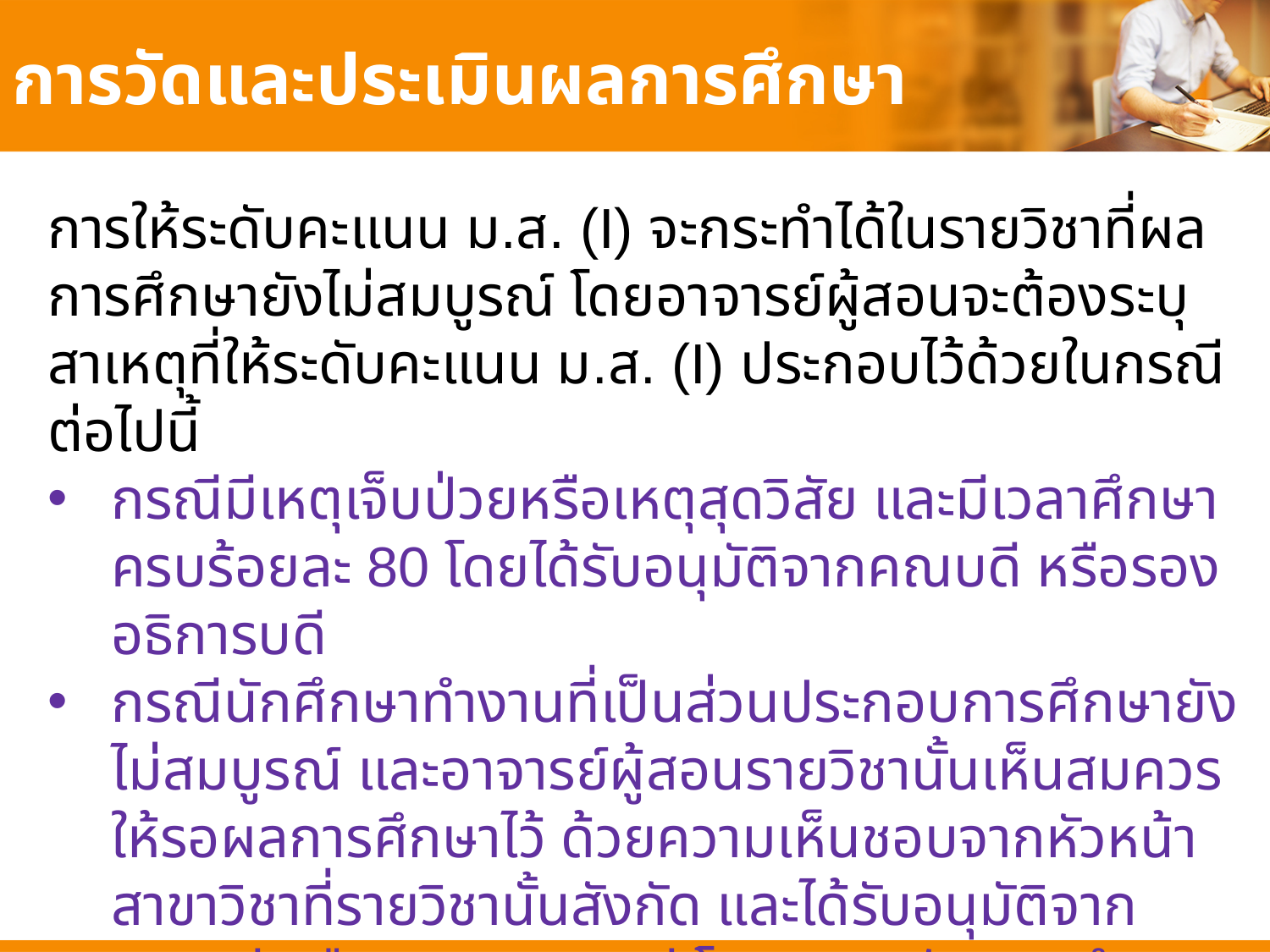

# การวัดและประเมินผลการศึกษา
การให้ระดับคะแนน ม.ส. (I) จะกระทำได้ในรายวิชาที่ผลการศึกษายังไม่สมบูรณ์ โดยอาจารย์ผู้สอนจะต้องระบุสาเหตุที่ให้ระดับคะแนน ม.ส. (I) ประกอบไว้ด้วยในกรณีต่อไปนี้
กรณีมีเหตุเจ็บป่วยหรือเหตุสุดวิสัย และมีเวลาศึกษาครบร้อยละ 80 โดยได้รับอนุมัติจากคณบดี หรือรองอธิการบดี
กรณีนักศึกษาทำงานที่เป็นส่วนประกอบการศึกษายังไม่สมบูรณ์ และอาจารย์ผู้สอนรายวิชานั้นเห็นสมควรให้รอผลการศึกษาไว้ ด้วยความเห็นชอบจากหัวหน้าสาขาวิชาที่รายวิชานั้นสังกัด และได้รับอนุมัติจากคณบดี หรือรองอธิการบดี โดยขออนุมัติตามกำหนดเวลาของคณะหรือเขตพื้นที่